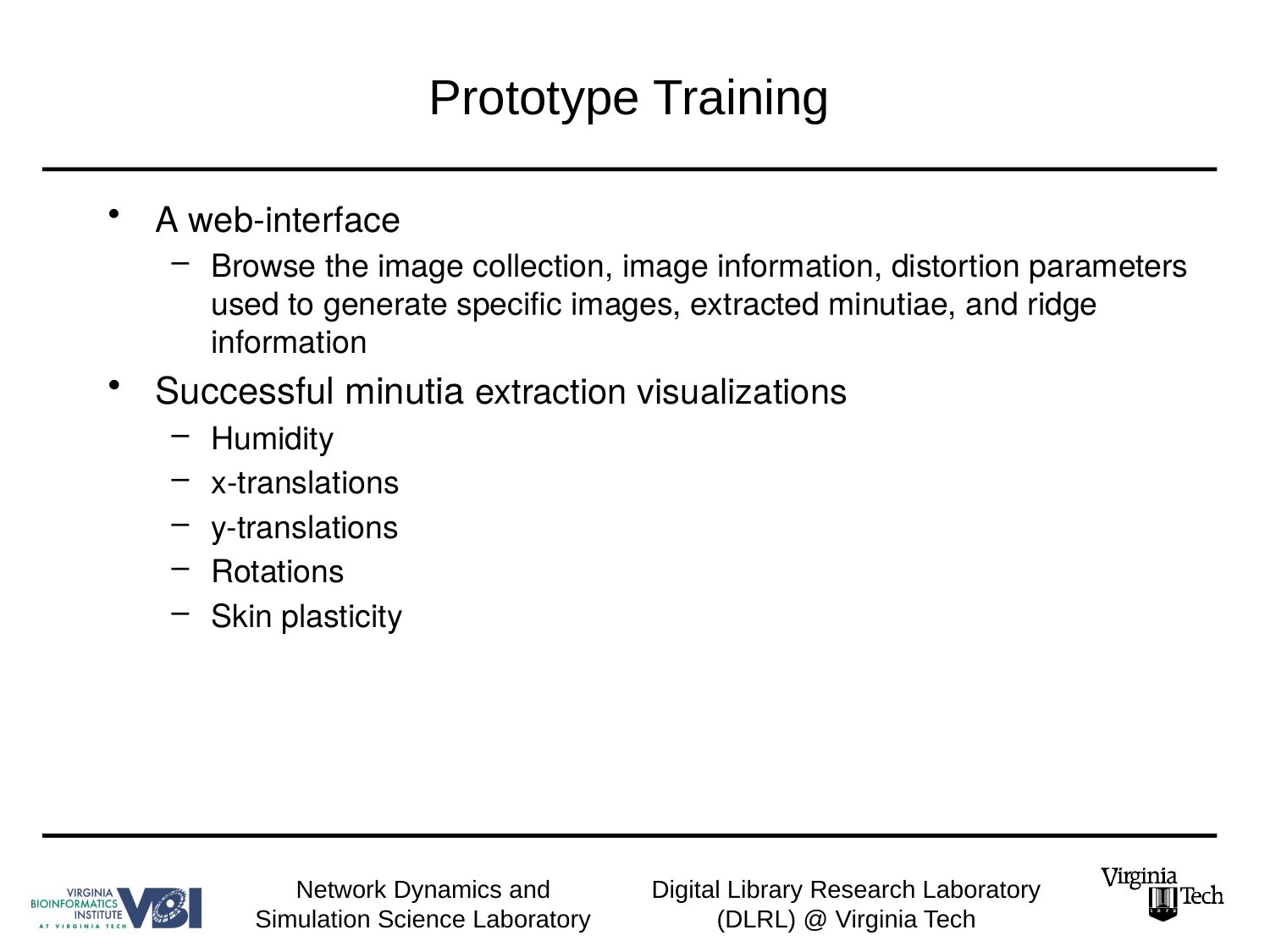

# Prototype Training
A web-interface
Browse the image collection, image information, distortion parameters used to generate specific images, extracted minutiae, and ridge information
Successful minutia extraction visualizations
Humidity
x-translations
y-translations
Rotations
Skin plasticity

Network Dynamics and
Simulation Science Laboratory
Digital Library Research Laboratory (DLRL) @ Virginia Tech